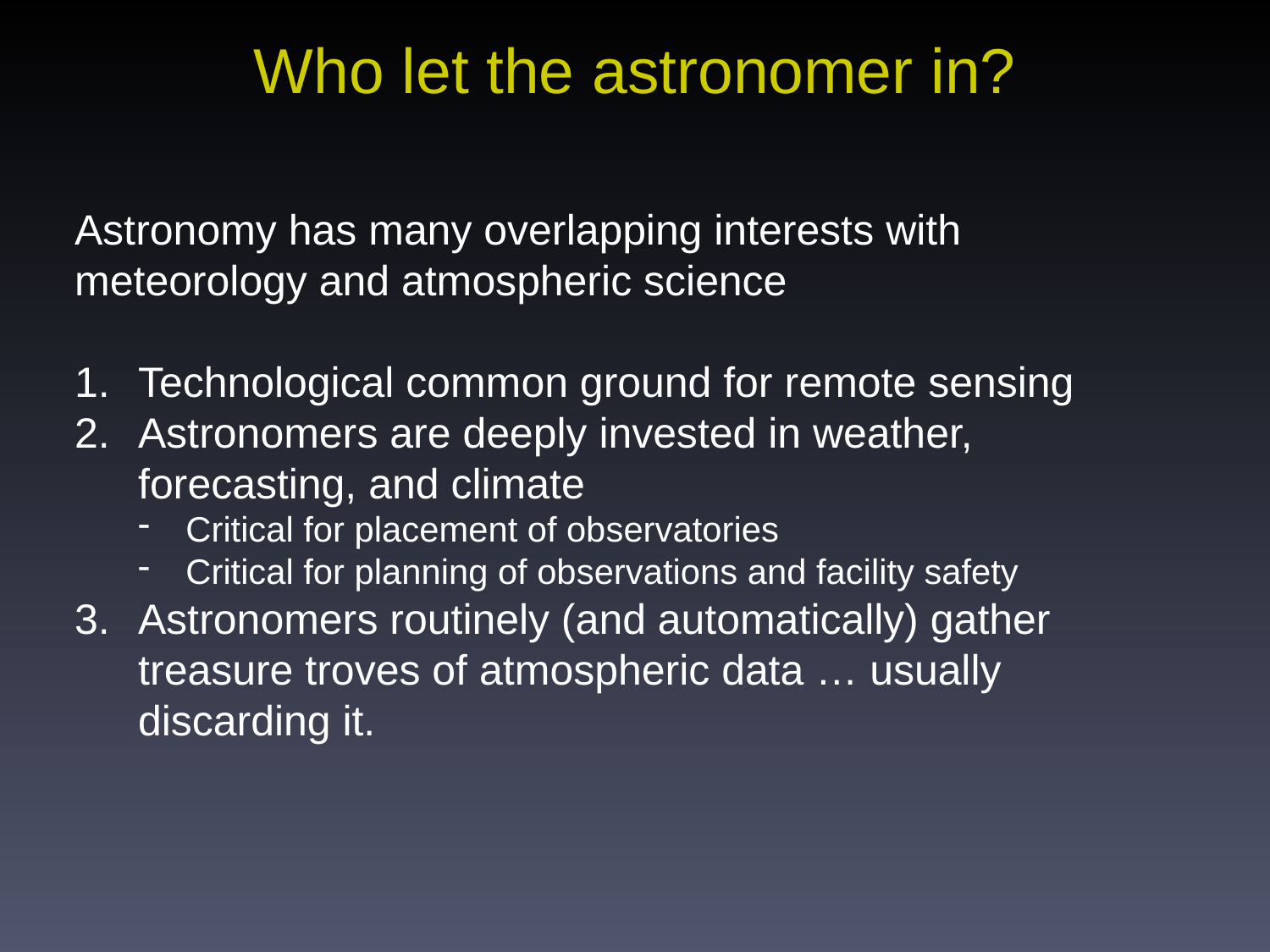

Who let the astronomer in?
Astronomy has many overlapping interests with meteorology and atmospheric science

Technological common ground for remote sensing
Astronomers are deeply invested in weather, forecasting, and climate
Critical for placement of observatories
Critical for planning of observations and facility safety
Astronomers routinely (and automatically) gather treasure troves of atmospheric data … usually discarding it.